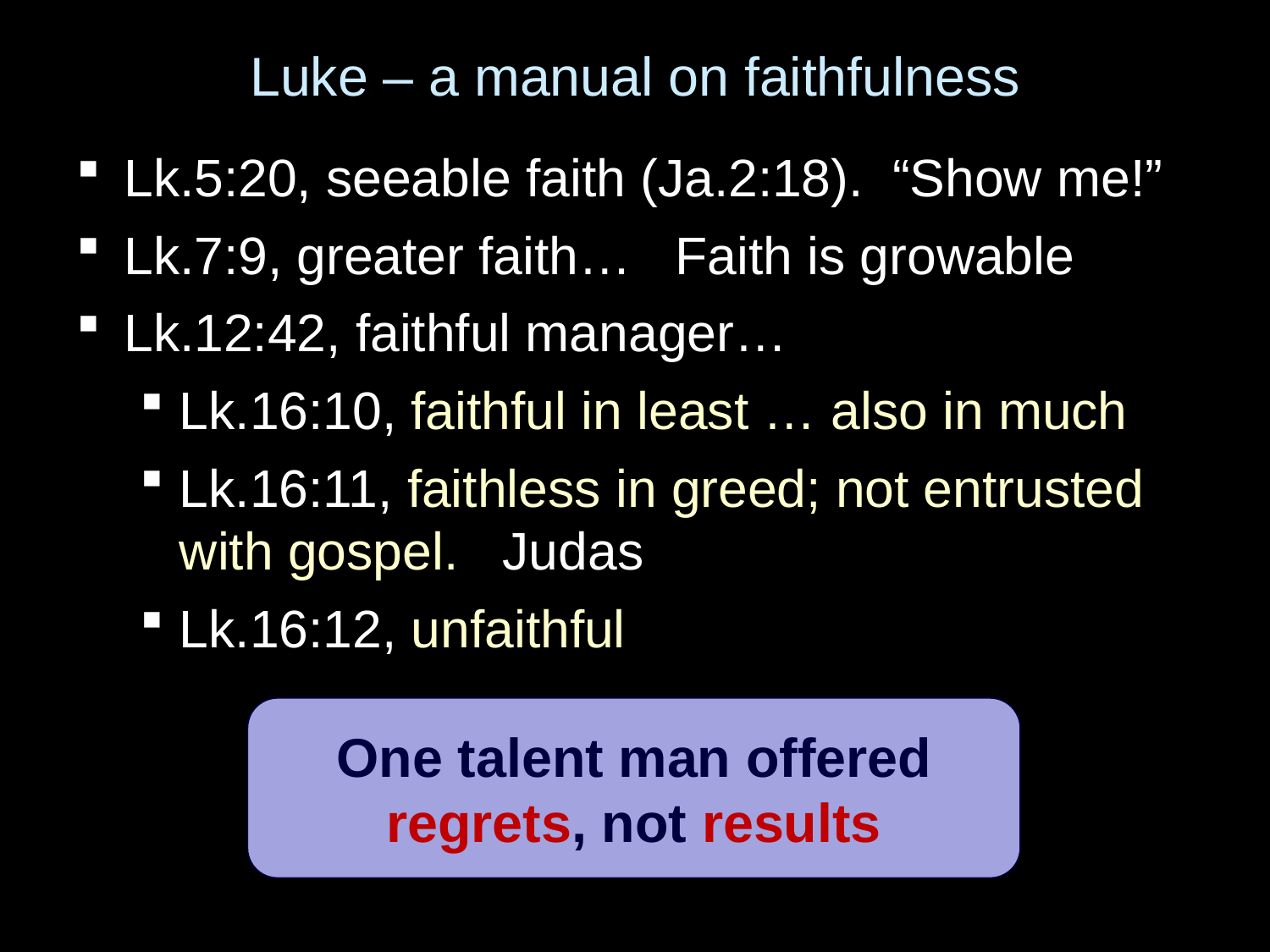

# Luke – a manual on faithfulness
Lk.5:20, seeable faith (Ja.2:18).  “Show me!”
Lk.7:9, greater faith…   Faith is growable
Lk.12:42, faithful manager…
Lk.16:10, faithful in least … also in much
Lk.16:11, faithless in greed; not entrusted with gospel.   Judas
Lk.16:12, unfaithful
One talent man offered regrets, not results